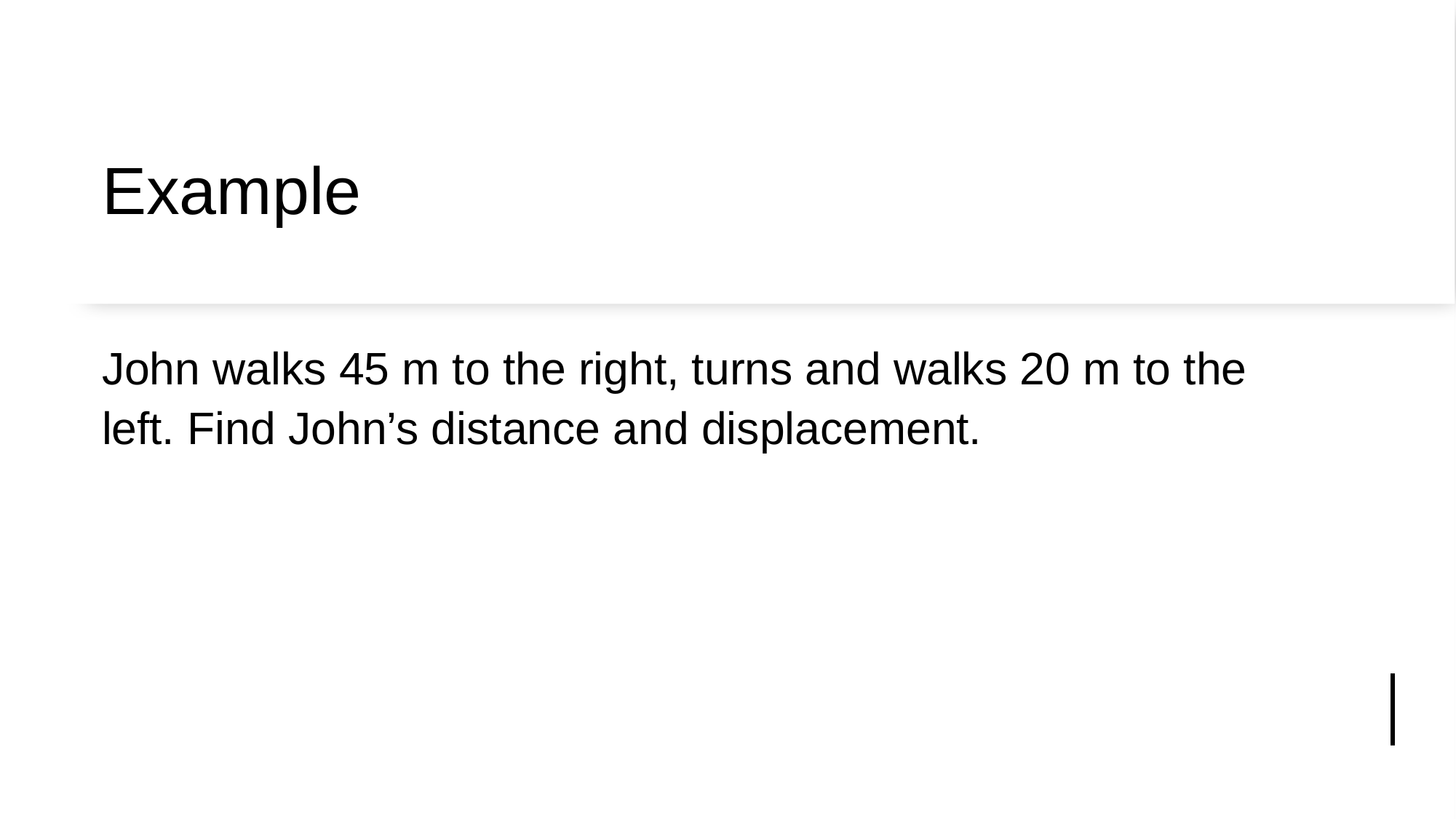

# Example
John walks 45 m to the right, turns and walks 20 m to the left. Find John’s distance and displacement.